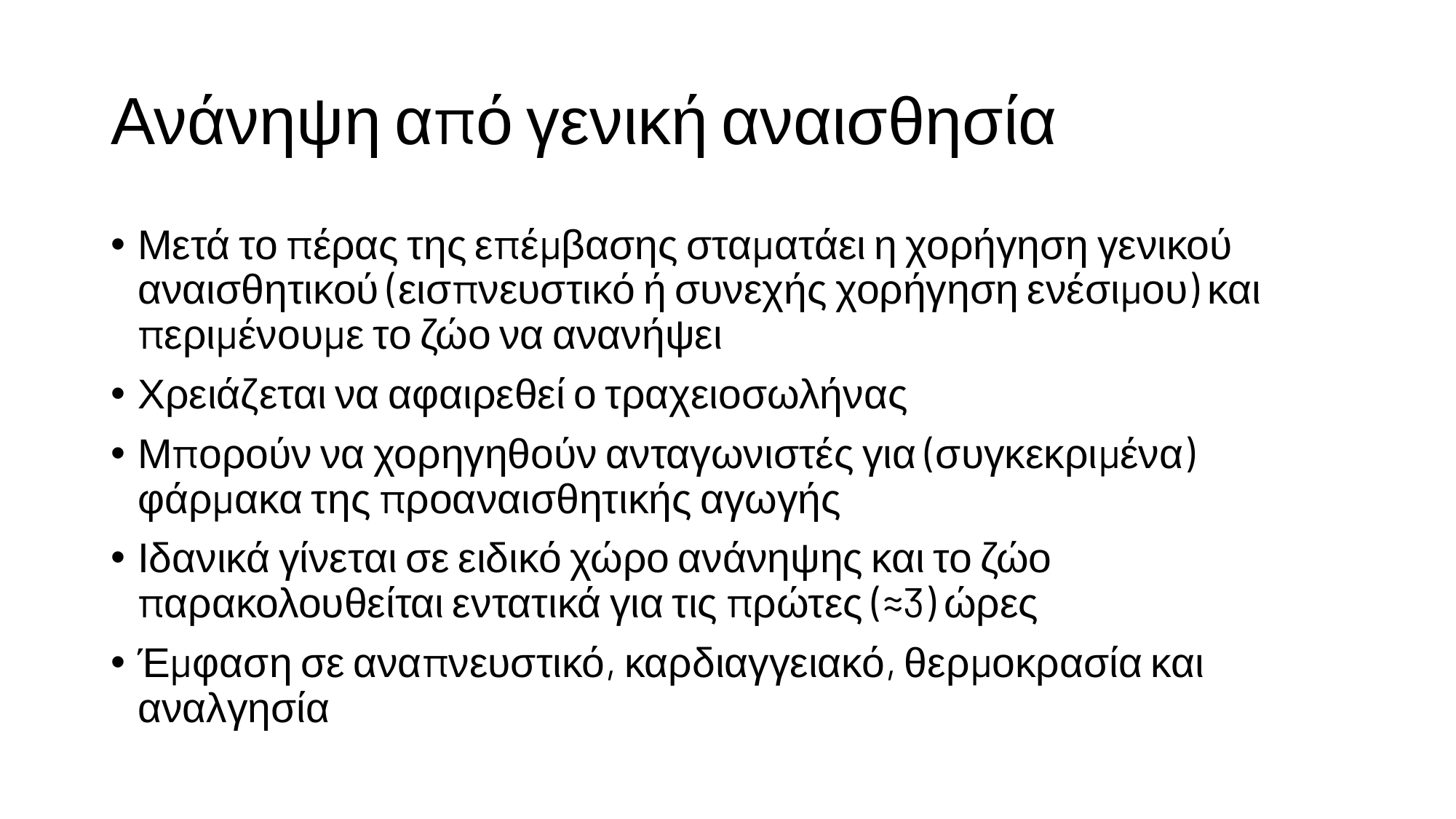

# Ανάνηψη από γενική αναισθησία
Μετά το πέρας της επέμβασης σταματάει η χορήγηση γενικού αναισθητικού (εισπνευστικό ή συνεχής χορήγηση ενέσιμου) και περιμένουμε το ζώο να ανανήψει
Χρειάζεται να αφαιρεθεί ο τραχειοσωλήνας
Μπορούν να χορηγηθούν ανταγωνιστές για (συγκεκριμένα) φάρμακα της προαναισθητικής αγωγής
Ιδανικά γίνεται σε ειδικό χώρο ανάνηψης και το ζώο παρακολουθείται εντατικά για τις πρώτες (≈3) ώρες
Έμφαση σε αναπνευστικό, καρδιαγγειακό, θερμοκρασία και αναλγησία